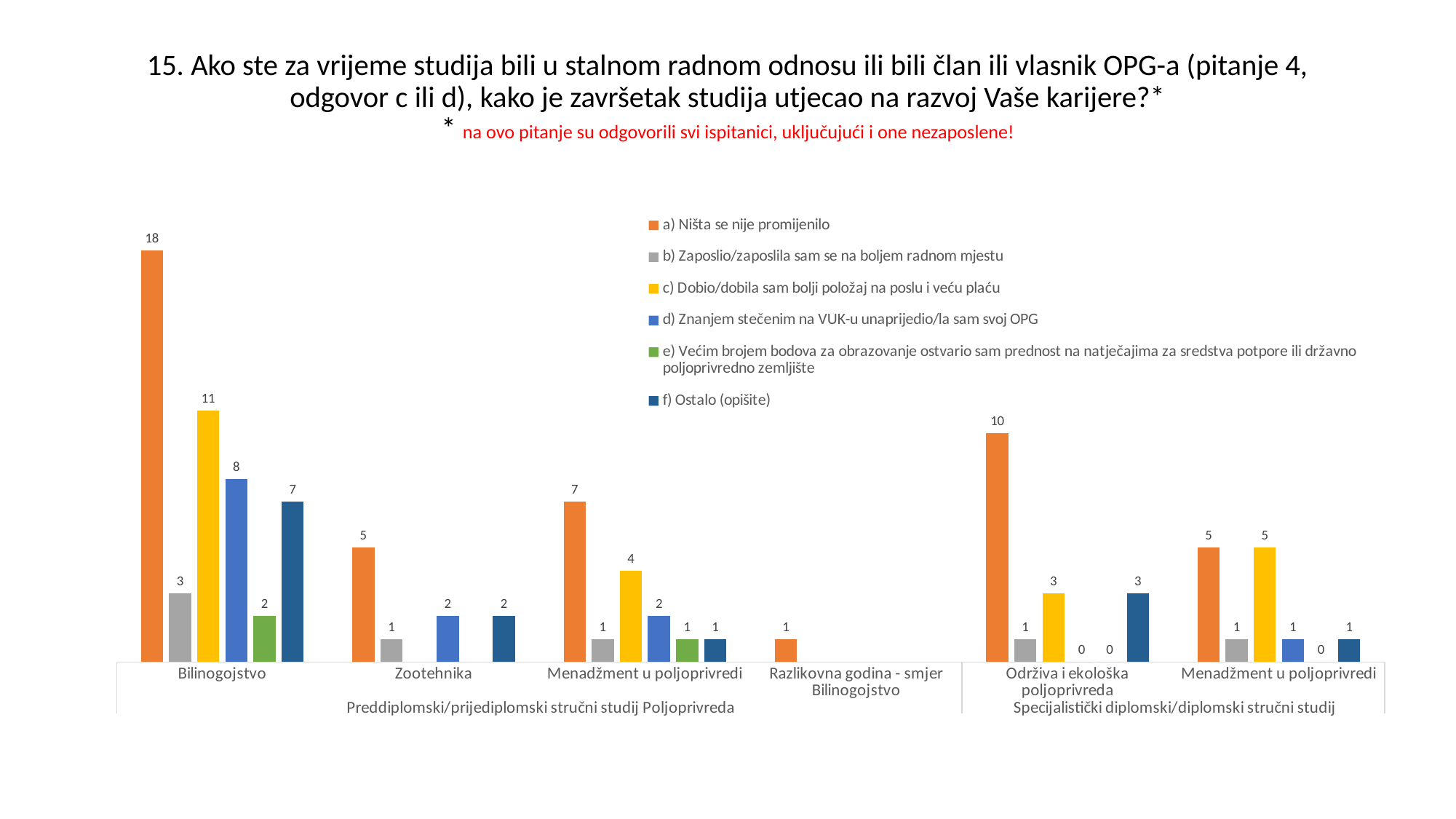

# 15. Ako ste za vrijeme studija bili u stalnom radnom odnosu ili bili član ili vlasnik OPG-a (pitanje 4, odgovor c ili d), kako je završetak studija utjecao na razvoj Vaše karijere?* * na ovo pitanje su odgovorili svi ispitanici, uključujući i one nezaposlene!

### Chart

| Category | a) Ništa se nije promijenilo | b) Zaposlio/zaposlila sam se na boljem radnom mjestu | c) Dobio/dobila sam bolji položaj na poslu i veću plaću | d) Znanjem stečenim na VUK-u unaprijedio/la sam svoj OPG | e) Većim brojem bodova za obrazovanje ostvario sam prednost na natječajima za sredstva potpore ili državno poljoprivredno zemljište | f) Ostalo (opišite) |
|---|---|---|---|---|---|---|
| Bilinogojstvo | 18.0 | 3.0 | 11.0 | 8.0 | 2.0 | 7.0 |
| Zootehnika | 5.0 | 1.0 | None | 2.0 | None | 2.0 |
| Menadžment u poljoprivredi | 7.0 | 1.0 | 4.0 | 2.0 | 1.0 | 1.0 |
| Razlikovna godina - smjer Bilinogojstvo | 1.0 | None | None | None | None | None |
| Održiva i ekološka poljoprivreda | 10.0 | 1.0 | 3.0 | 0.0 | 0.0 | 3.0 |
| Menadžment u poljoprivredi | 5.0 | 1.0 | 5.0 | 1.0 | 0.0 | 1.0 |